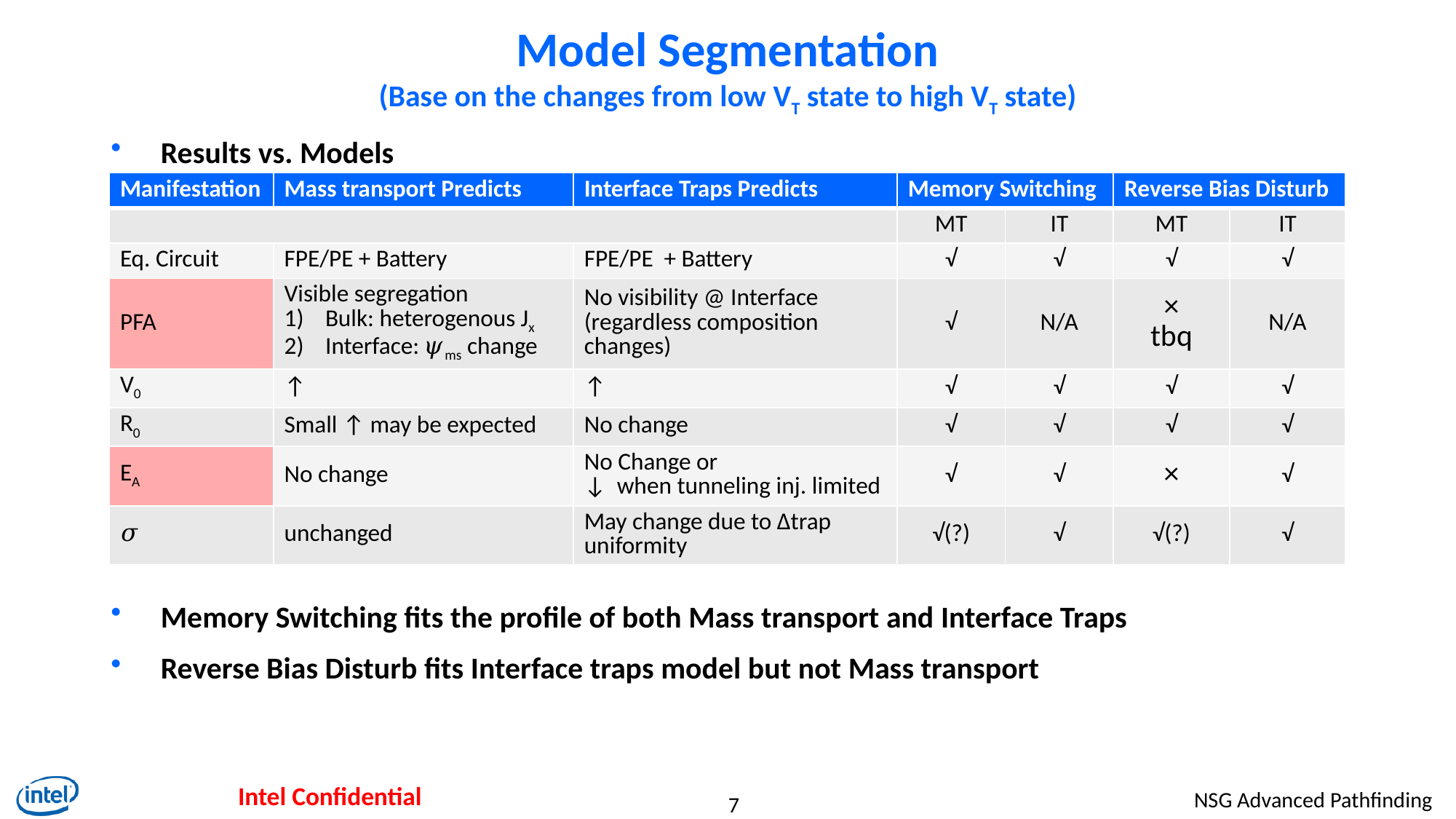

# Model Segmentation (Base on the changes from low VT state to high VT state)
Results vs. Models

Memory Switching fits the profile of both Mass transport and Interface Traps
Reverse Bias Disturb fits Interface traps model but not Mass transport

| Manifestation | Mass transport Predicts | Interface Traps Predicts | Memory Switching |  | Reverse Bias Disturb |  |
| --- | --- | --- | --- | --- | --- | --- |
|  |  |  | MT | IT | MT | IT |
| Eq. Circuit | FPE/PE + Battery | FPE/PE + Battery | √ | √ | √ | √ |
| PFA | Visible segregation Bulk: heterogenous Jx Interface: 𝜓ms change | No visibility @ Interface (regardless composition changes) | √ | N/A | × tbq | N/A |
| V0 | ↑ | ↑ | √ | √ | √ | √ |
| R0 | Small ↑ may be expected | No change | √ | √ | √ | √ |
| EA | No change | No Change or ↓ when tunneling inj. limited | √ | √ | × | √ |
| 𝜎 | unchanged | May change due to ∆trap uniformity | √(?) | √ | √(?) | √ |